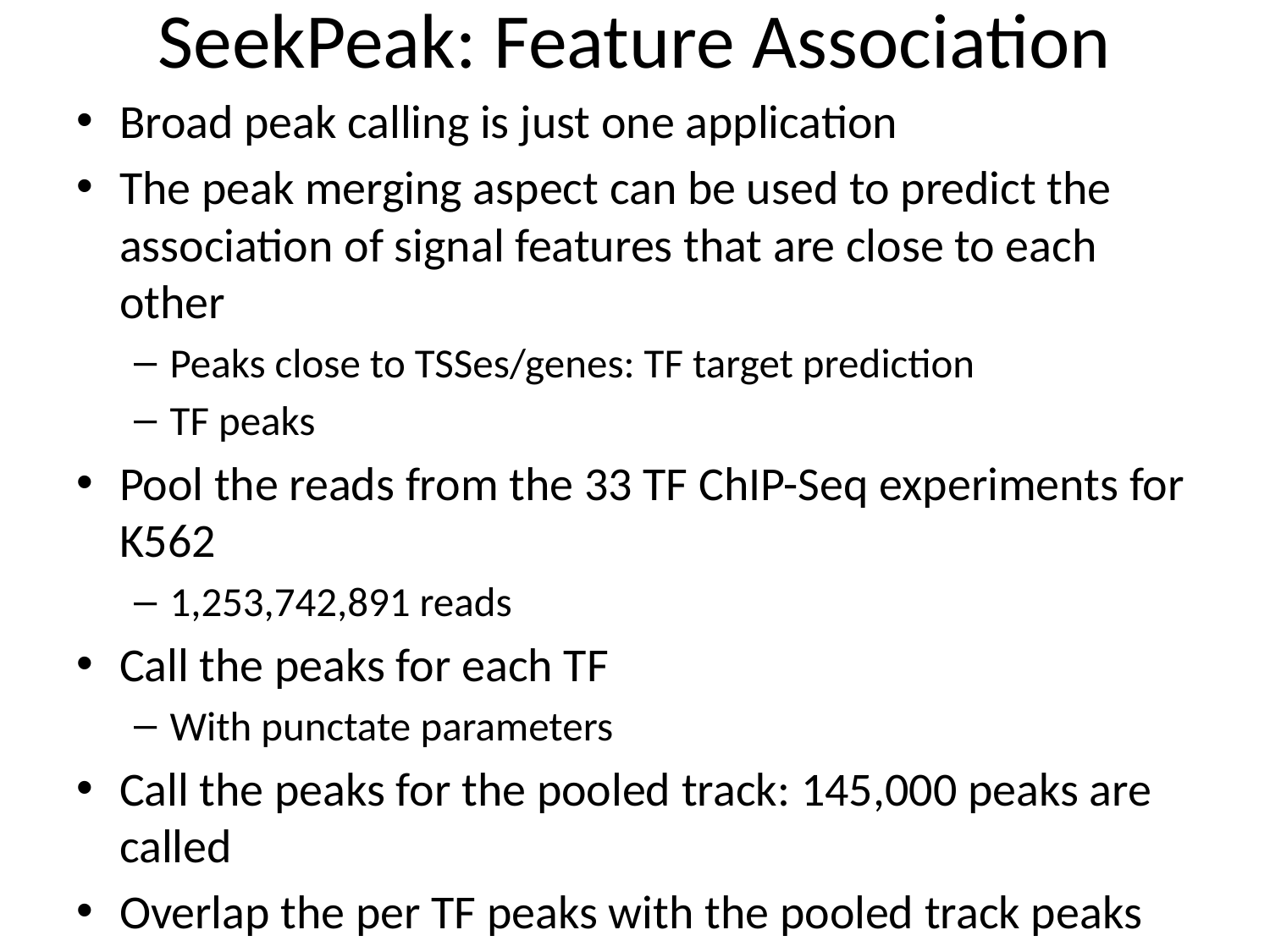

# SeekPeak: Feature Association
Broad peak calling is just one application
The peak merging aspect can be used to predict the association of signal features that are close to each other
Peaks close to TSSes/genes: TF target prediction
TF peaks
Pool the reads from the 33 TF ChIP-Seq experiments for K562
1,253,742,891 reads
Call the peaks for each TF
With punctate parameters
Call the peaks for the pooled track: 145,000 peaks are called
Overlap the per TF peaks with the pooled track peaks